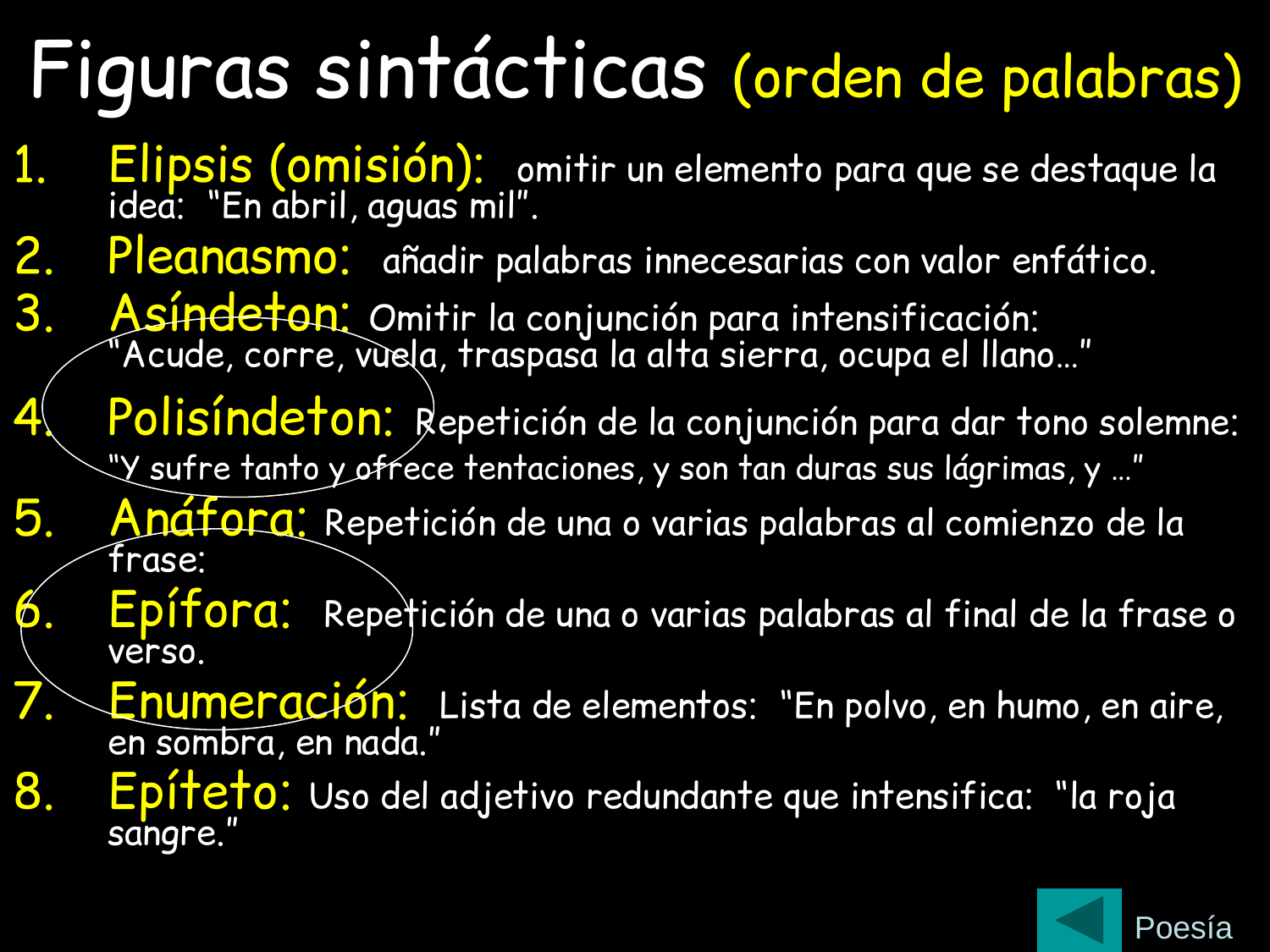

# Figuras sintácticas (orden de palabras)
Elipsis (omisión):  omitir un elemento para que se destaque la idea:  “En abril, aguas mil”.
Pleanasmo:  añadir palabras innecesarias con valor enfático.
Asíndeton: Omitir la conjunción para intensificación:
“Acude, corre, vuela, traspasa la alta sierra, ocupa el llano…”
Polisíndeton: Repetición de la conjunción para dar tono solemne:  “Y sufre tanto y ofrece tentaciones, y son tan duras sus lágrimas, y …”
Anáfora: Repetición de una o varias palabras al comienzo de la frase:
Epífora:  Repetición de una o varias palabras al final de la frase o verso.
Enumeración:  Lista de elementos:  “En polvo, en humo, en aire, en sombra, en nada.”
Epíteto: Uso del adjetivo redundante que intensifica:  “la roja sangre.”

Poesía